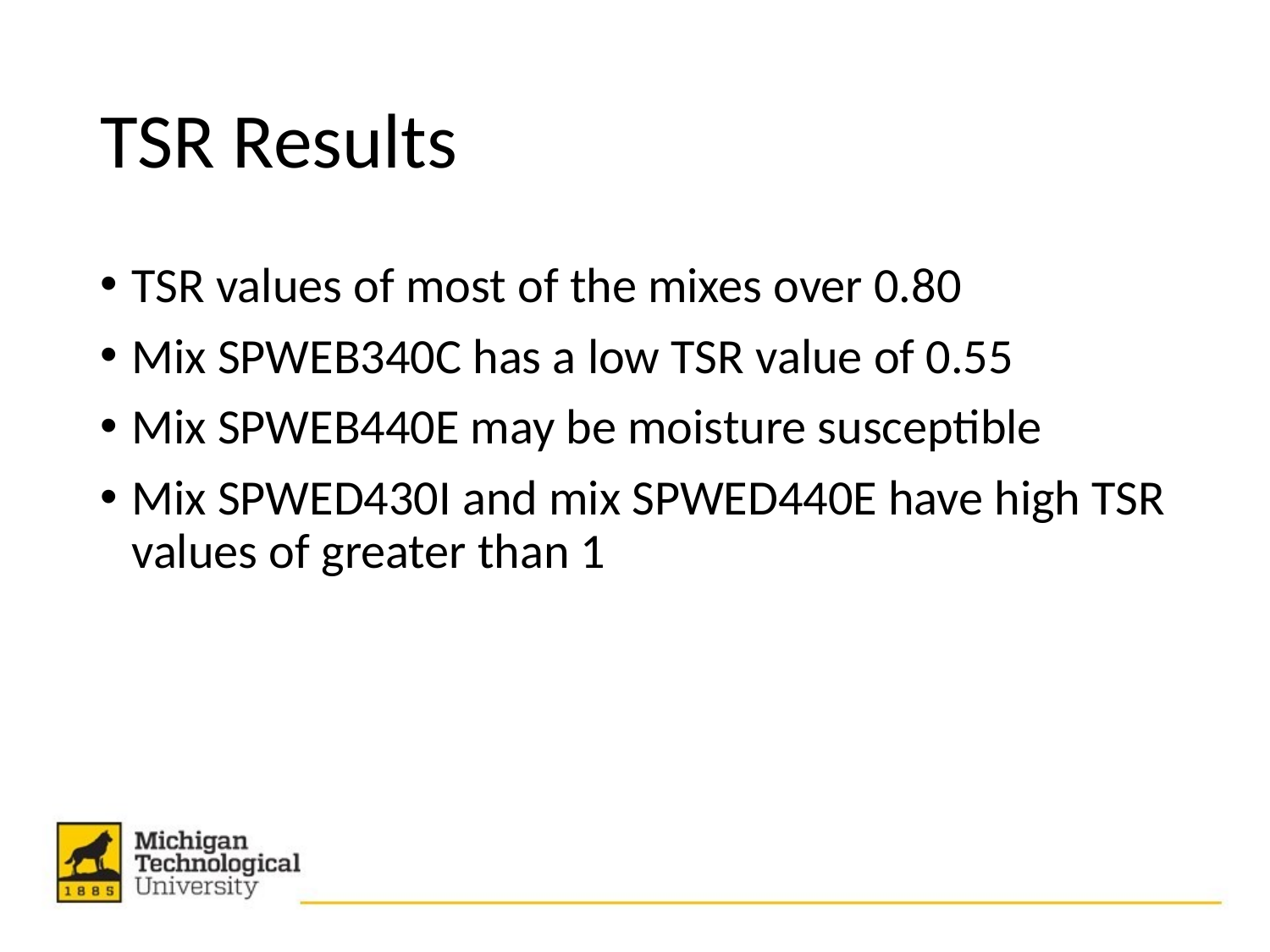

# TSR Results
TSR values of most of the mixes over 0.80
Mix SPWEB340C has a low TSR value of 0.55
Mix SPWEB440E may be moisture susceptible
Mix SPWED430I and mix SPWED440E have high TSR values of greater than 1